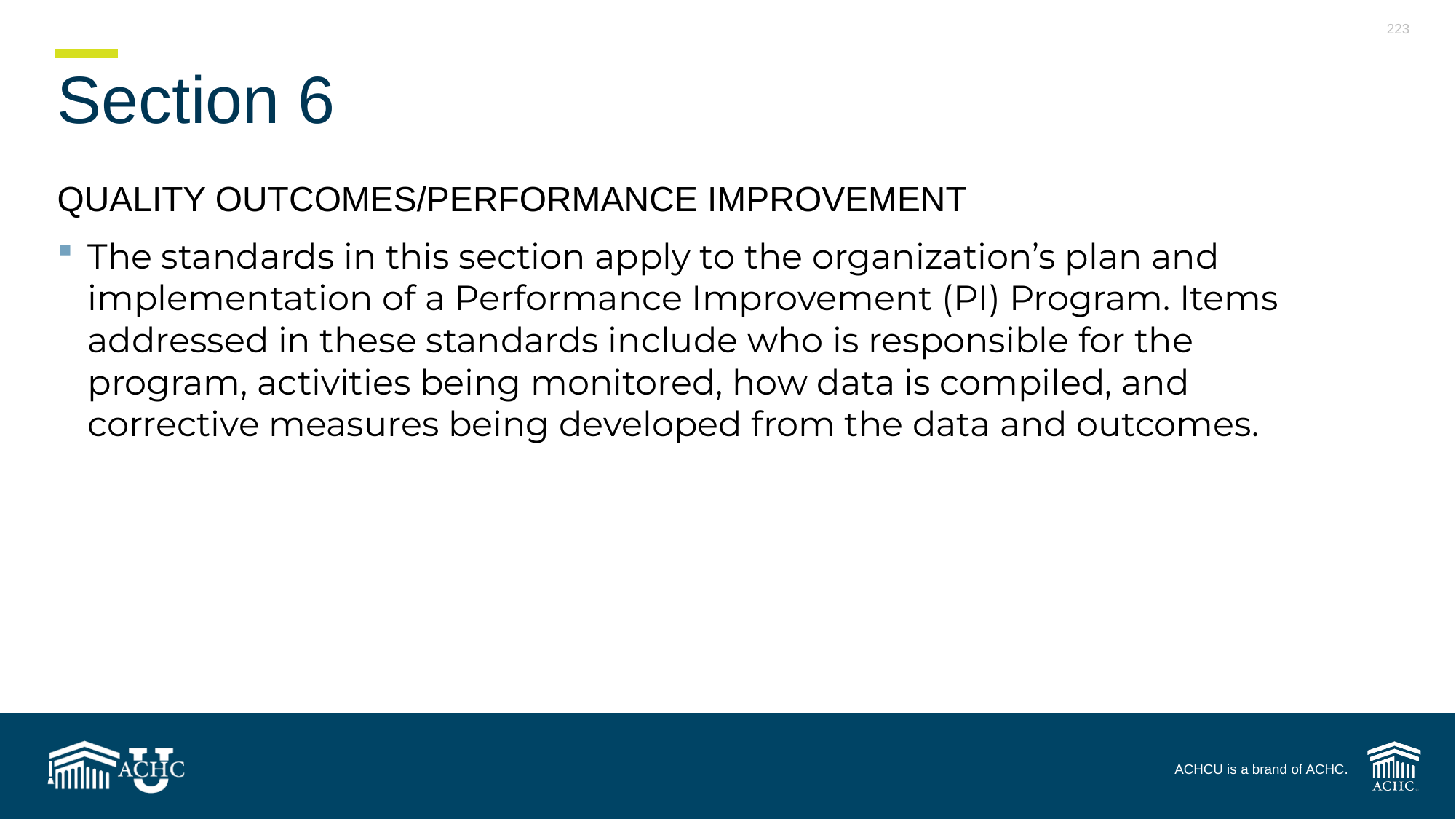

# Section 6
QUALITY OUTCOMES/PERFORMANCE IMPROVEMENT
The standards in this section apply to the organization’s plan and implementation of a Performance Improvement (PI) Program. Items addressed in these standards include who is responsible for the program, activities being monitored, how data is compiled, and corrective measures being developed from the data and outcomes.